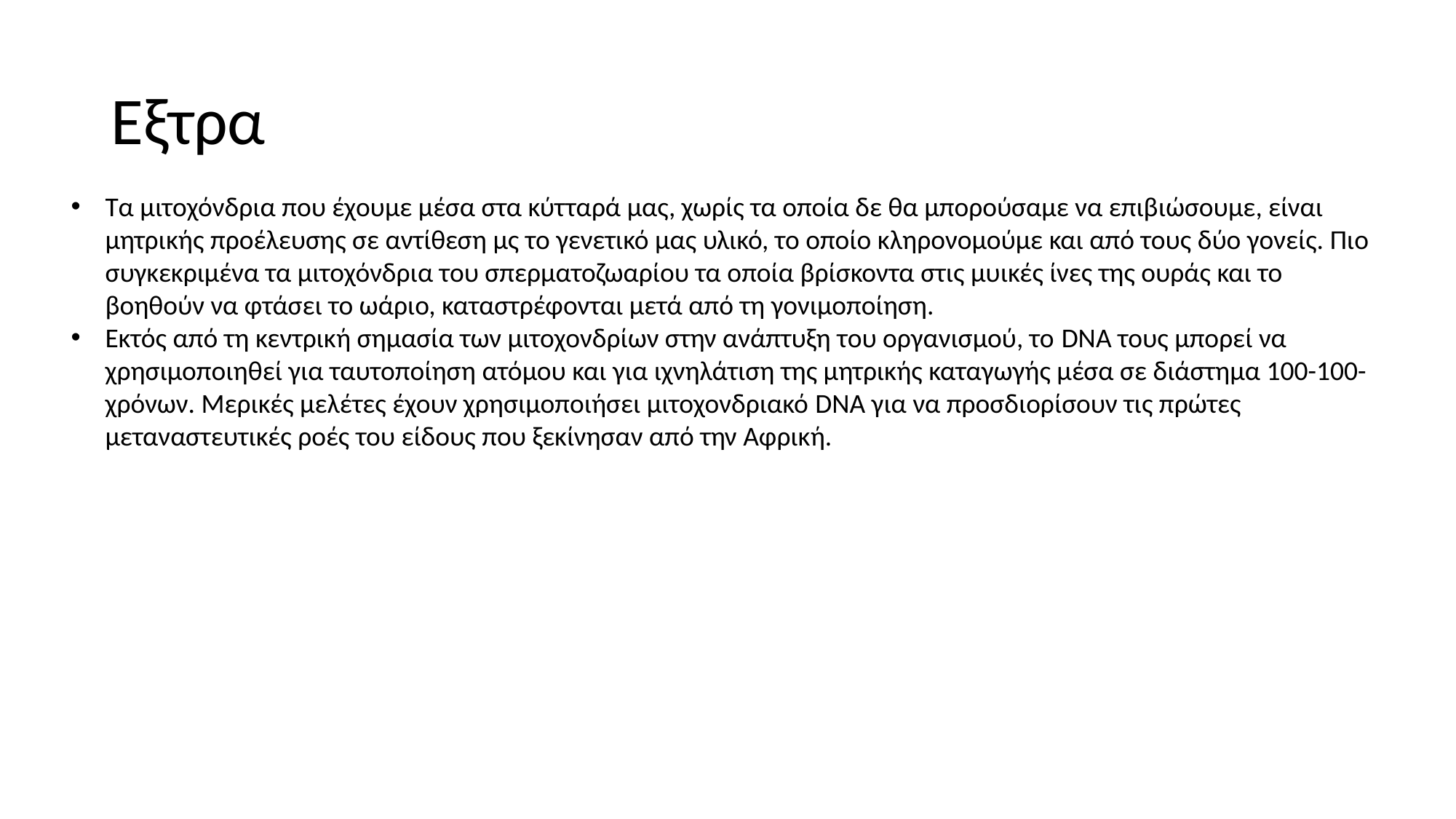

# Εξτρα
Τα μιτοχόνδρια που έχουμε μέσα στα κύτταρά μας, χωρίς τα οποία δε θα μπορούσαμε να επιβιώσουμε, είναι μητρικής προέλευσης σε αντίθεση μς το γενετικό μας υλικό, το οποίο κληρονομούμε και από τους δύο γονείς. Πιο συγκεκριμένα τα μιτοχόνδρια του σπερματοζωαρίου τα οποία βρίσκοντα στις μυικές ίνες της ουράς και το βοηθούν να φτάσει το ωάριο, καταστρέφονται μετά από τη γονιμοποίηση.
Εκτός από τη κεντρική σημασία των μιτοχονδρίων στην ανάπτυξη του οργανισμού, το DNA τους μπορεί να χρησιμοποιηθεί για ταυτοποίηση ατόμου και για ιχνηλάτιση της μητρικής καταγωγής μέσα σε διάστημα 100-100- χρόνων. Μερικές μελέτες έχουν χρησιμοποιήσει μιτοχονδριακό DNA για να προσδιορίσουν τις πρώτες μεταναστευτικές ροές του είδους που ξεκίνησαν από την Αφρική.